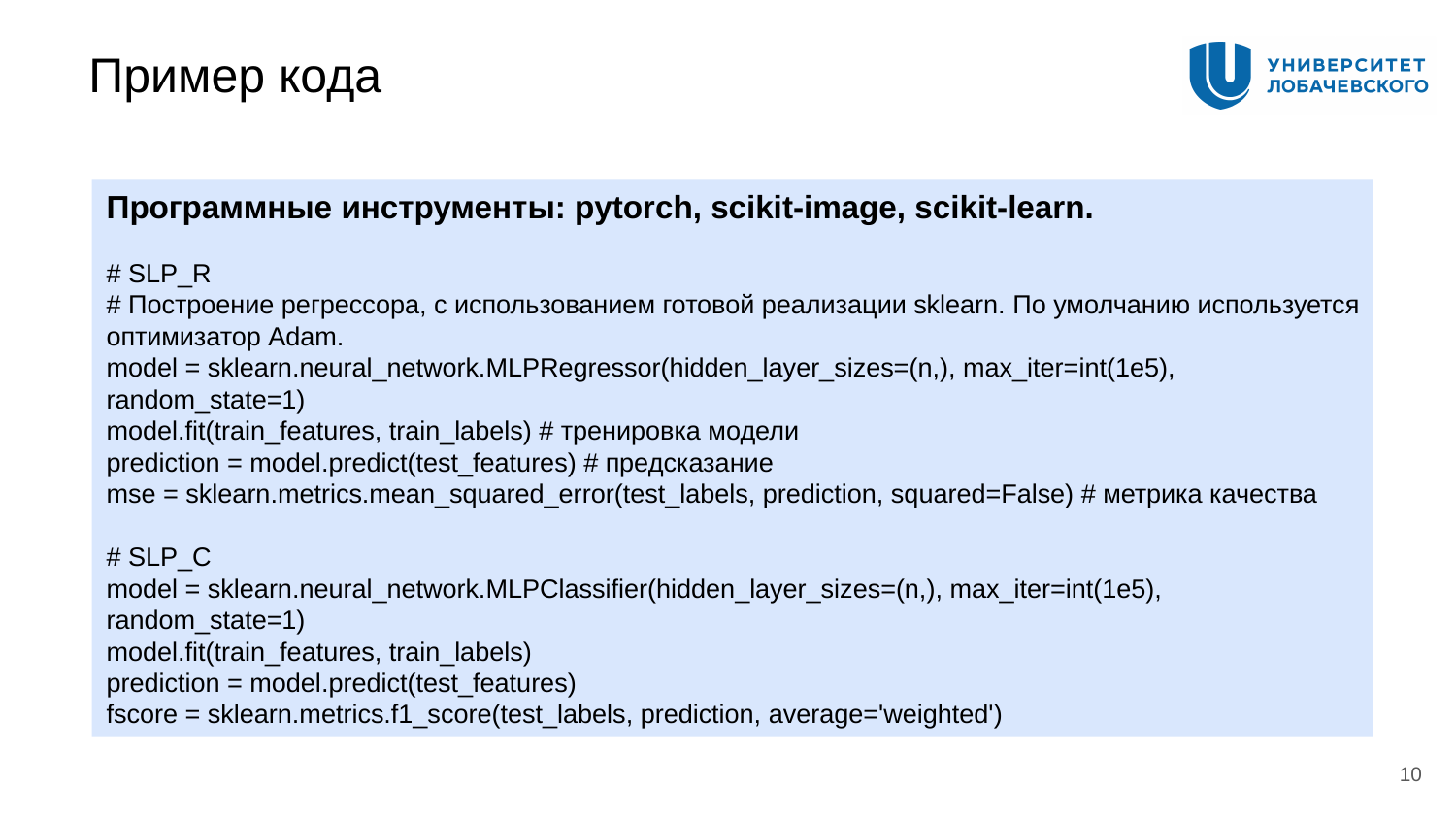

# Пример кода
Программные инструменты: pytorch, scikit-image, scikit-learn.

# SLP_R
# Построение регрессора, с использованием готовой реализации sklearn. По умолчанию используется оптимизатор Adam.
model = sklearn.neural_network.MLPRegressor(hidden_layer_sizes=(n,), max_iter=int(1e5), random_state=1)
model.fit(train_features, train_labels) # тренировка модели
prediction = model.predict(test_features) # предсказание
mse = sklearn.metrics.mean_squared_error(test_labels, prediction, squared=False) # метрика качества

# SLP_C
model = sklearn.neural_network.MLPClassifier(hidden_layer_sizes=(n,), max_iter=int(1e5), random_state=1)
model.fit(train_features, train_labels)
prediction = model.predict(test_features)
fscore = sklearn.metrics.f1_score(test_labels, prediction, average='weighted')
10